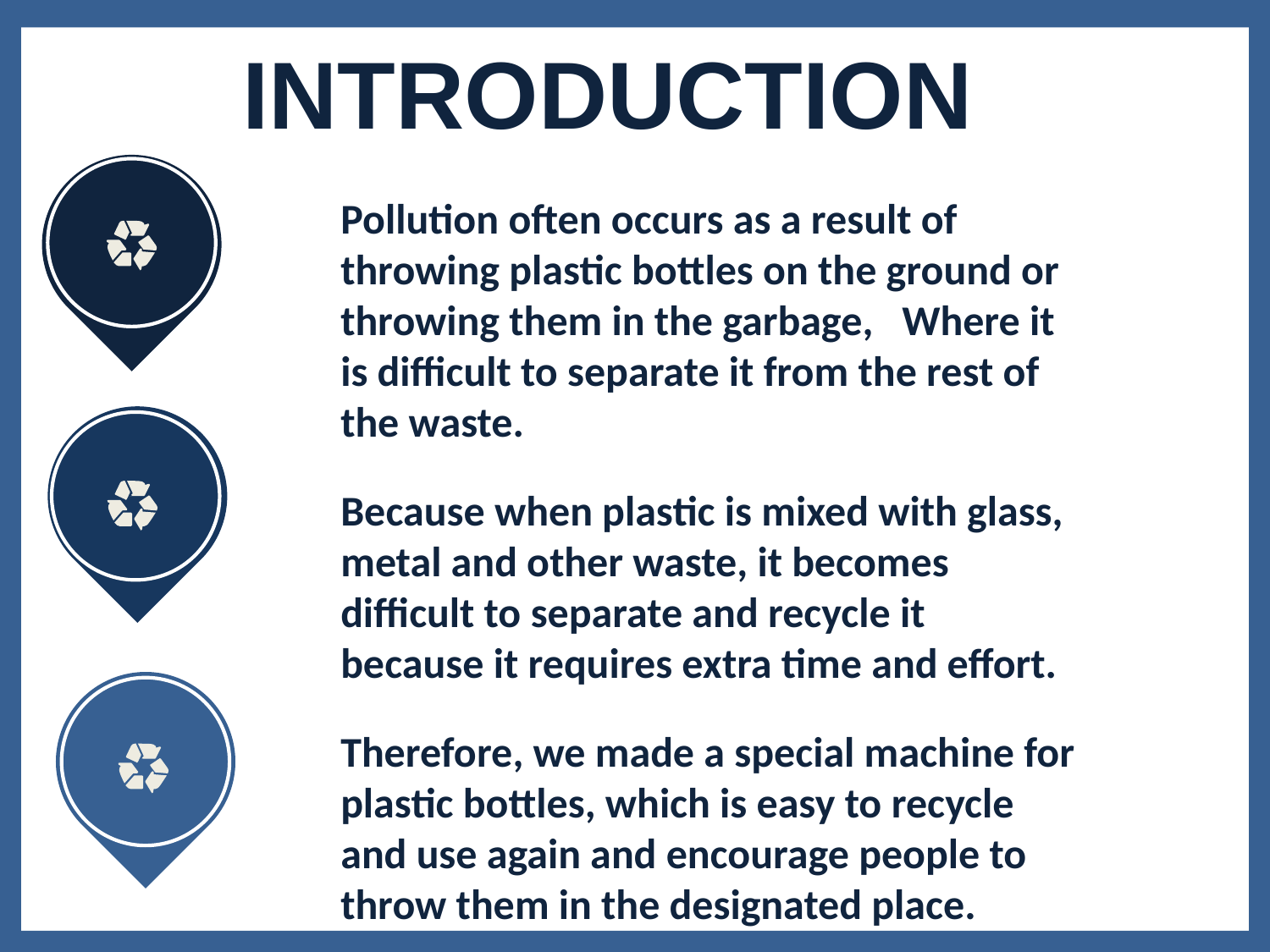

Introduction

Pollution often occurs as a result of throwing plastic bottles on the ground or throwing them in the garbage,   Where it is difficult to separate it from the rest of the waste.

Because when plastic is mixed with glass, metal and other waste, it becomes difficult to separate and recycle it because it requires extra time and effort.

Therefore, we made a special machine for plastic bottles, which is easy to recycle and use again and encourage people to throw them in the designated place.